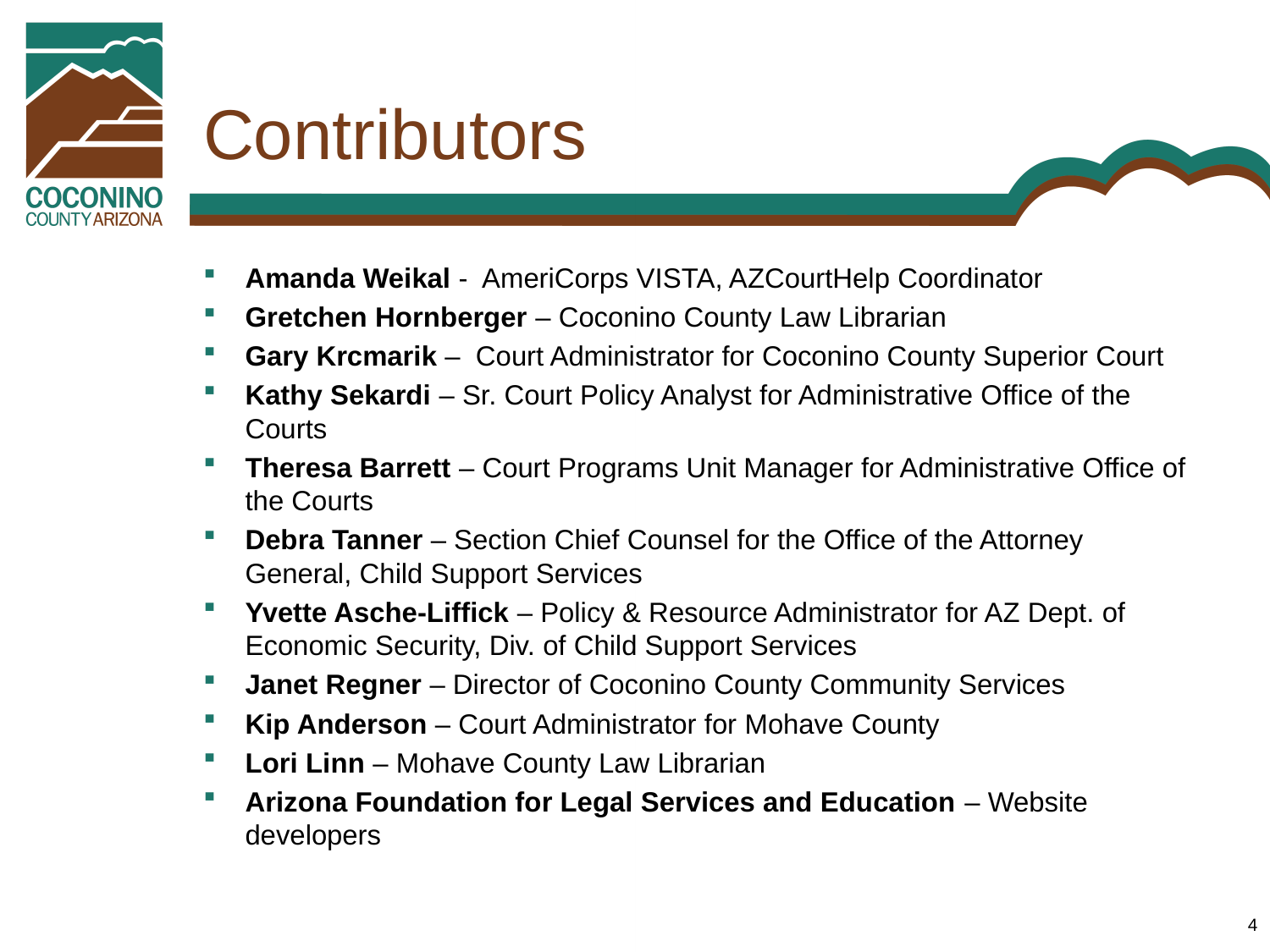

# Contributors
Amanda Weikal -  AmeriCorps VISTA, AZCourtHelp Coordinator
Gretchen Hornberger – Coconino County Law Librarian
Gary Krcmarik –  Court Administrator for Coconino County Superior Court
Kathy Sekardi – Sr. Court Policy Analyst for Administrative Office of the Courts
Theresa Barrett – Court Programs Unit Manager for Administrative Office of the Courts
Debra Tanner – Section Chief Counsel for the Office of the Attorney General, Child Support Services
Yvette Asche-Liffick – Policy & Resource Administrator for AZ Dept. of Economic Security, Div. of Child Support Services
Janet Regner – Director of Coconino County Community Services
Kip Anderson – Court Administrator for Mohave County
Lori Linn – Mohave County Law Librarian
Arizona Foundation for Legal Services and Education – Website developers